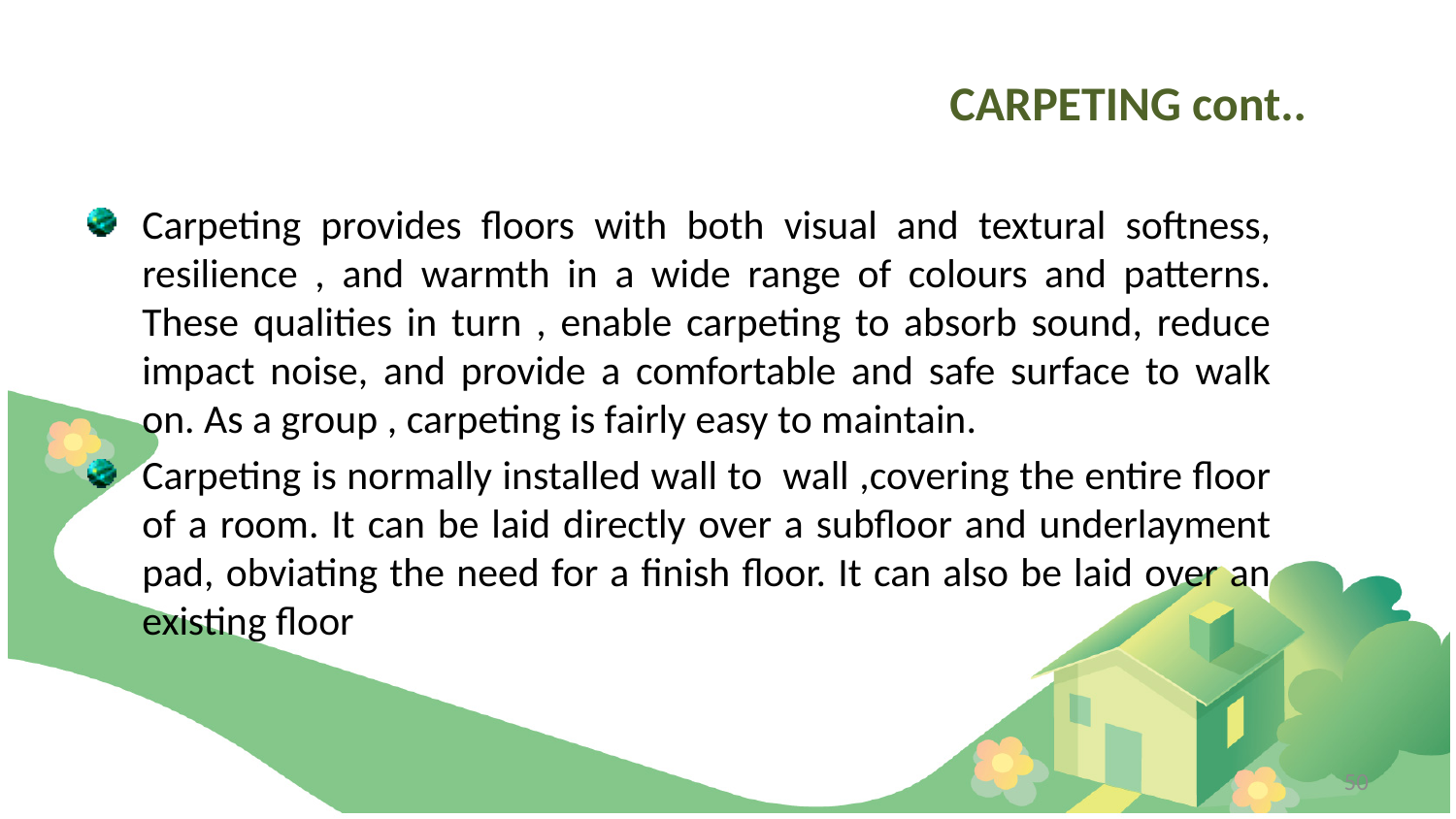

CARPETING cont..
Carpeting provides floors with both visual and textural softness, resilience , and warmth in a wide range of colours and patterns. These qualities in turn , enable carpeting to absorb sound, reduce impact noise, and provide a comfortable and safe surface to walk on. As a group , carpeting is fairly easy to maintain.
Carpeting is normally installed wall to  wall ,covering the entire floor of a room. It can be laid directly over a subfloor and underlayment pad, obviating the need for a finish floor. It can also be laid over an existing floor
50